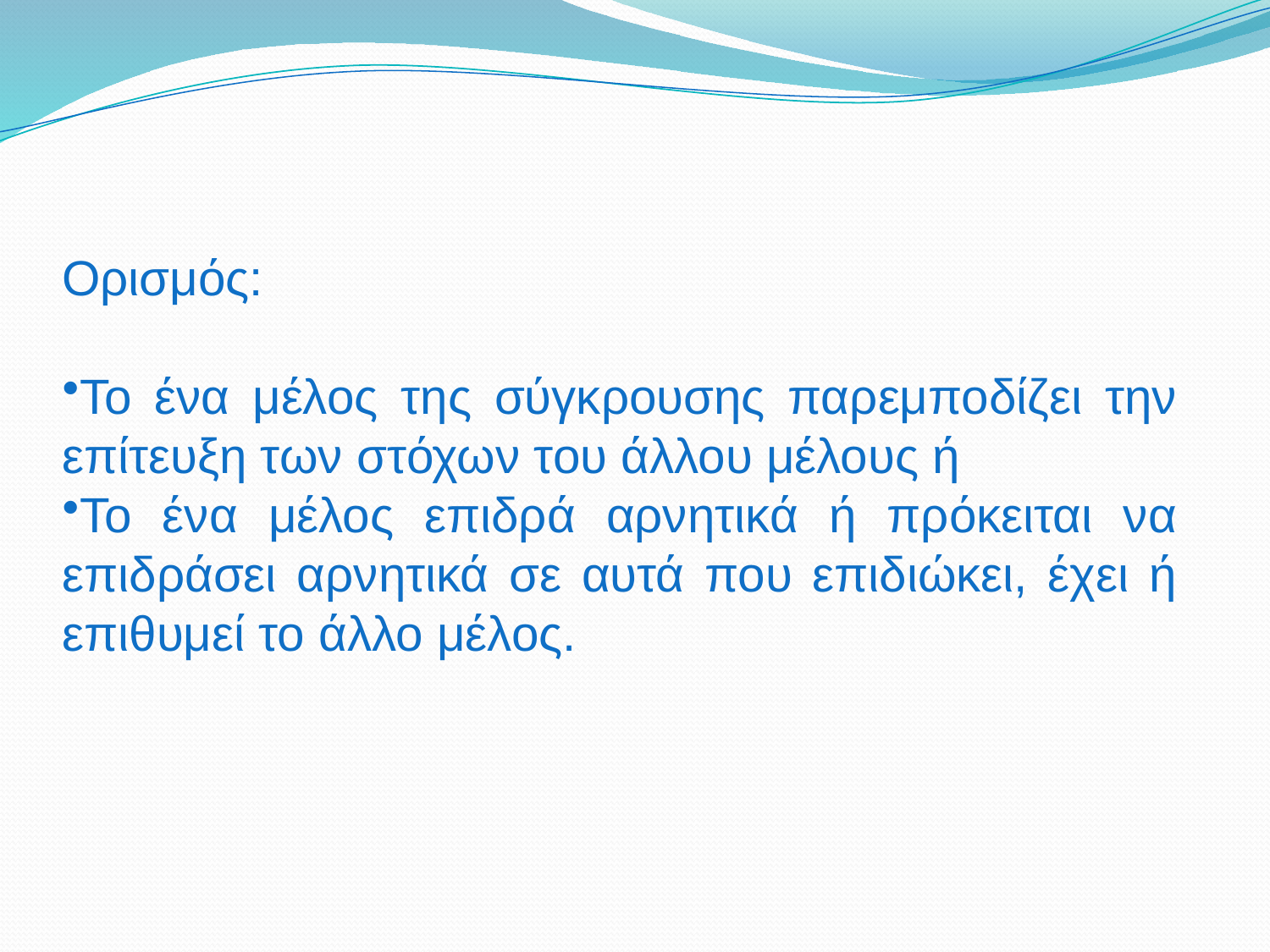

Ορισμός:

Το ένα μέλος της σύγκρουσης παρεμποδίζει την επίτευξη των στόχων του άλλου μέλους ή
Το ένα μέλος επιδρά αρνητικά ή πρόκειται να επιδράσει αρνητικά σε αυτά που επιδιώκει, έχει ή επιθυμεί το άλλο μέλος.